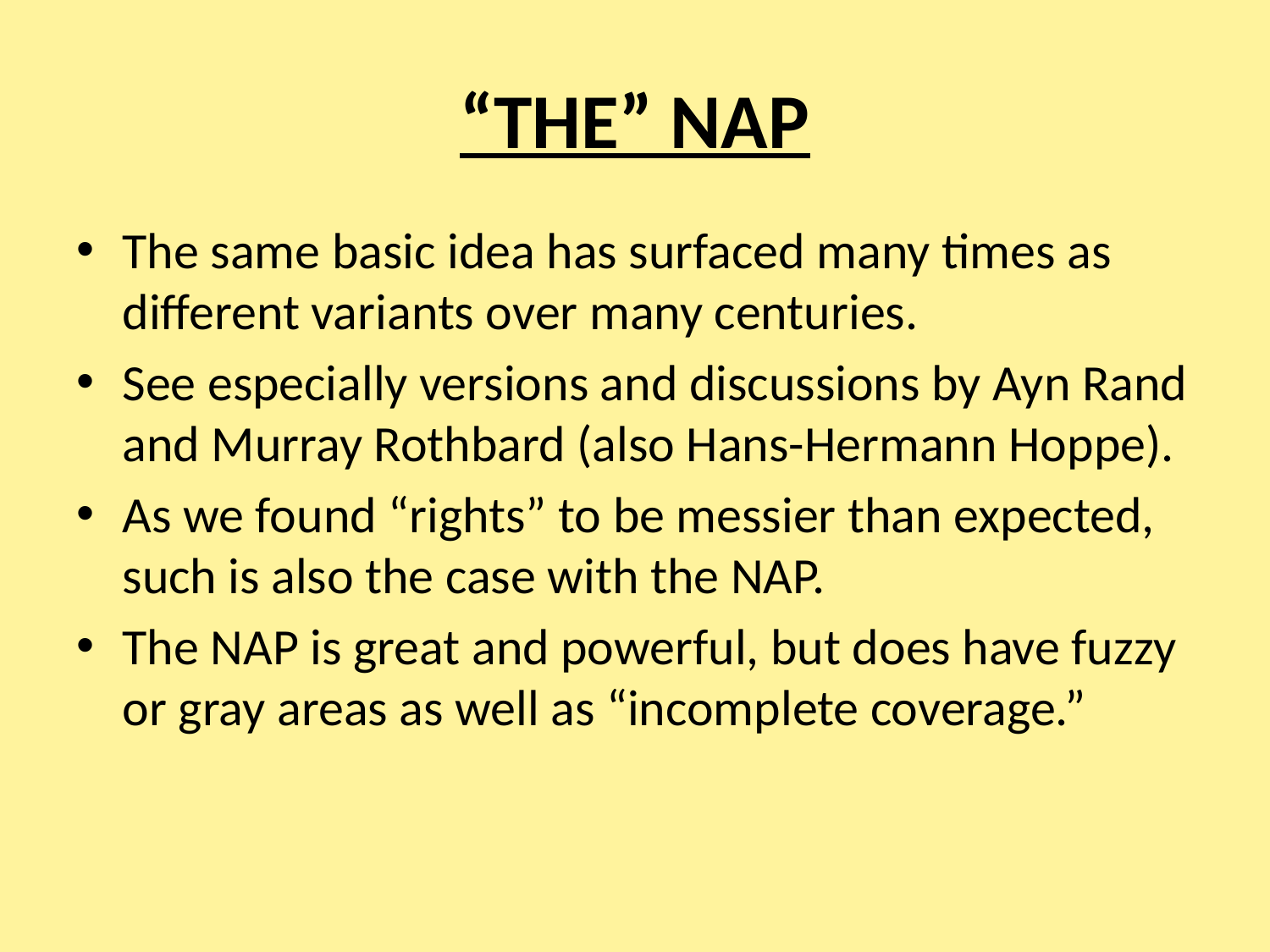

# “THE” NAP
The same basic idea has surfaced many times as different variants over many centuries.
See especially versions and discussions by Ayn Rand and Murray Rothbard (also Hans-Hermann Hoppe).
As we found “rights” to be messier than expected, such is also the case with the NAP.
The NAP is great and powerful, but does have fuzzy or gray areas as well as “incomplete coverage.”